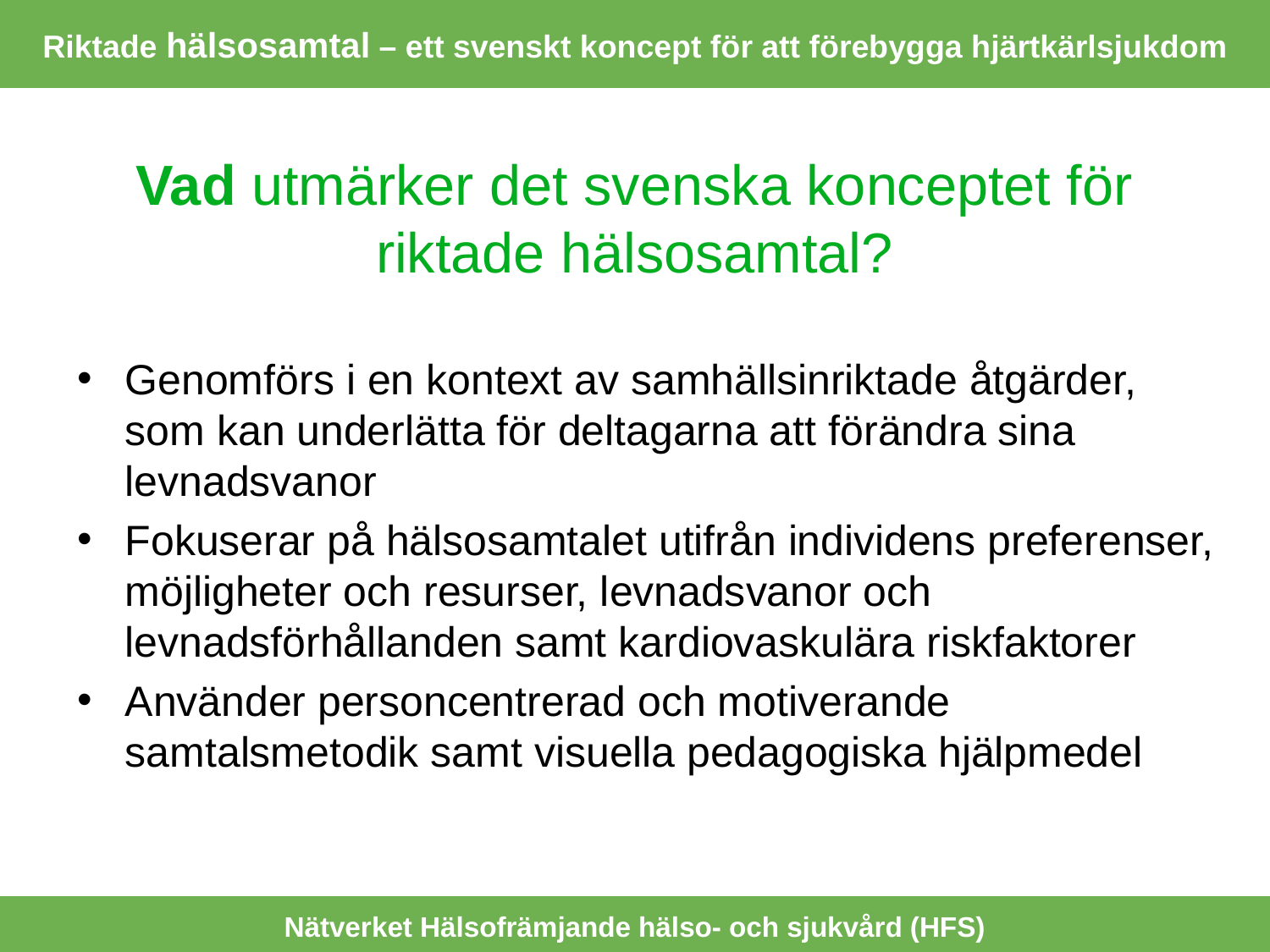

Riktade hälsosamtal – ett svenskt koncept för att förebygga hjärtkärlsjukdom
# Vad utmärker det svenska konceptet för riktade hälsosamtal?
Genomförs i en kontext av samhällsinriktade åtgärder, som kan underlätta för deltagarna att förändra sina levnadsvanor
Fokuserar på hälsosamtalet utifrån individens preferenser, möjligheter och resurser, levnadsvanor och levnadsförhållanden samt kardiovaskulära riskfaktorer
Använder personcentrerad och motiverande samtalsmetodik samt visuella pedagogiska hjälpmedel

Nätverket Hälsofrämjande hälso- och sjukvård (HFS)